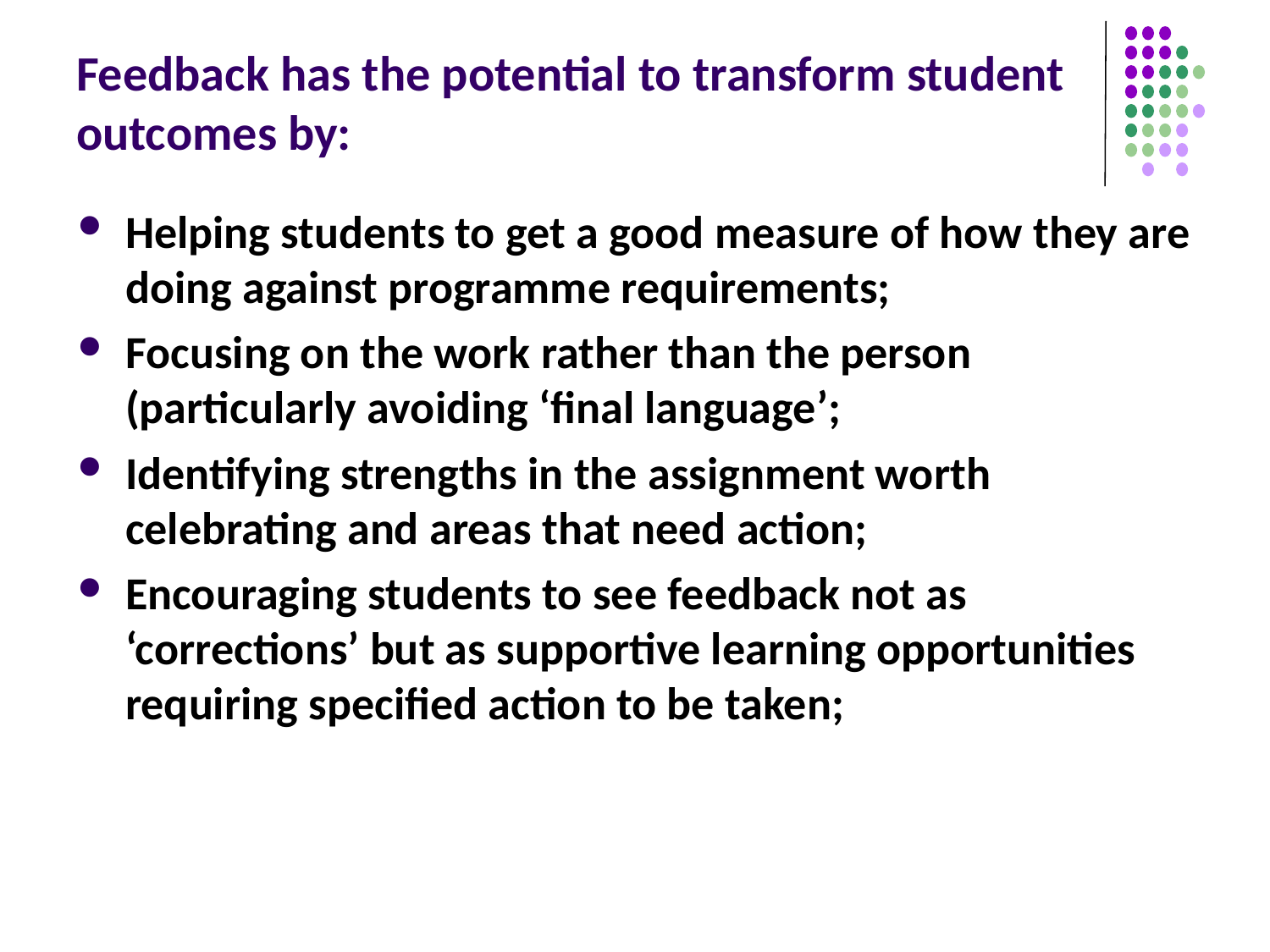

# Feedback has the potential to transform student outcomes by:
Helping students to get a good measure of how they are doing against programme requirements;
Focusing on the work rather than the person (particularly avoiding ‘final language’;
Identifying strengths in the assignment worth celebrating and areas that need action;
Encouraging students to see feedback not as ‘corrections’ but as supportive learning opportunities requiring specified action to be taken;